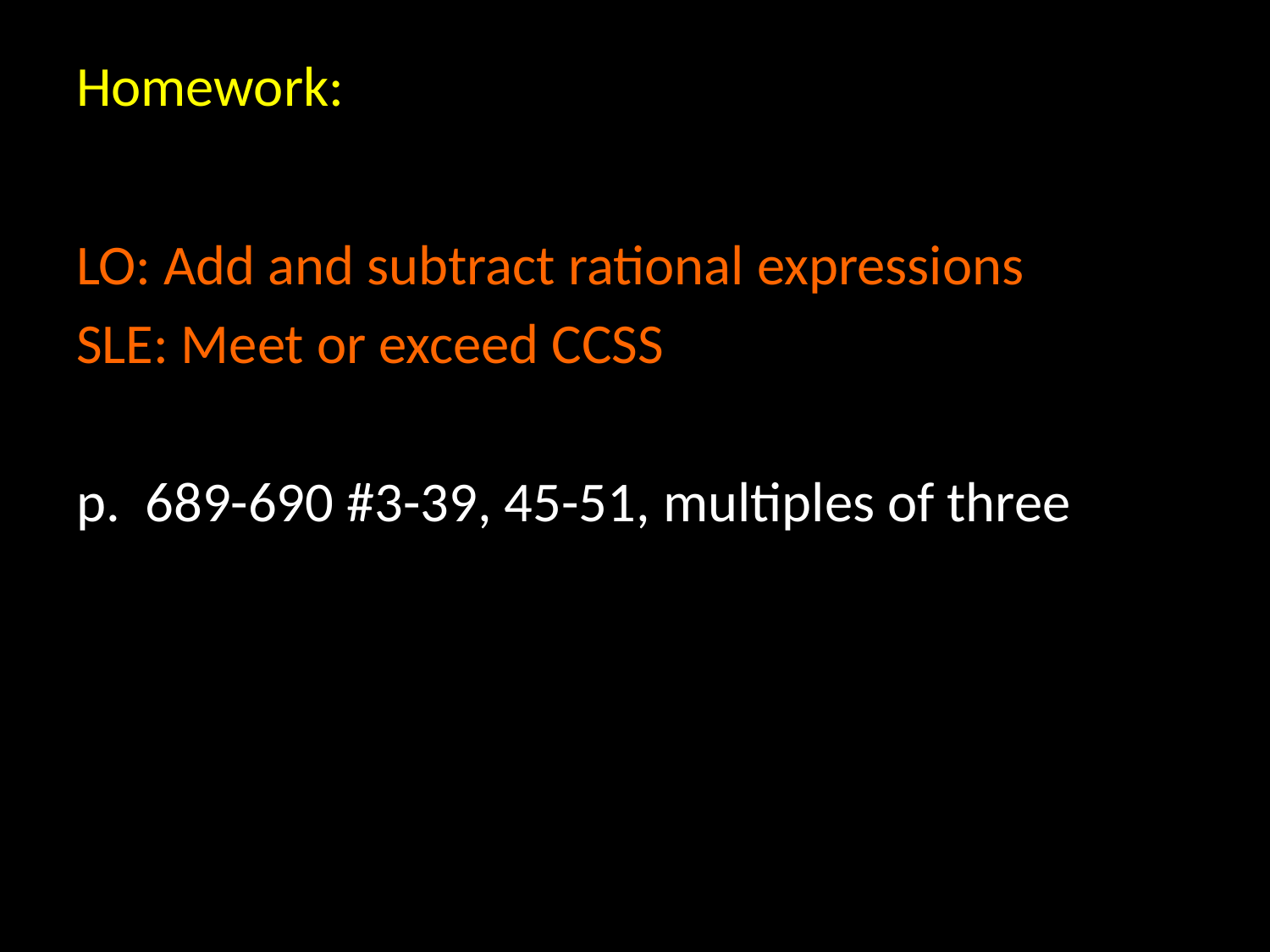

# Homework:
LO: Add and subtract rational expressions
SLE: Meet or exceed CCSS

p.  689-690 #3-39, 45-51, multiples of three